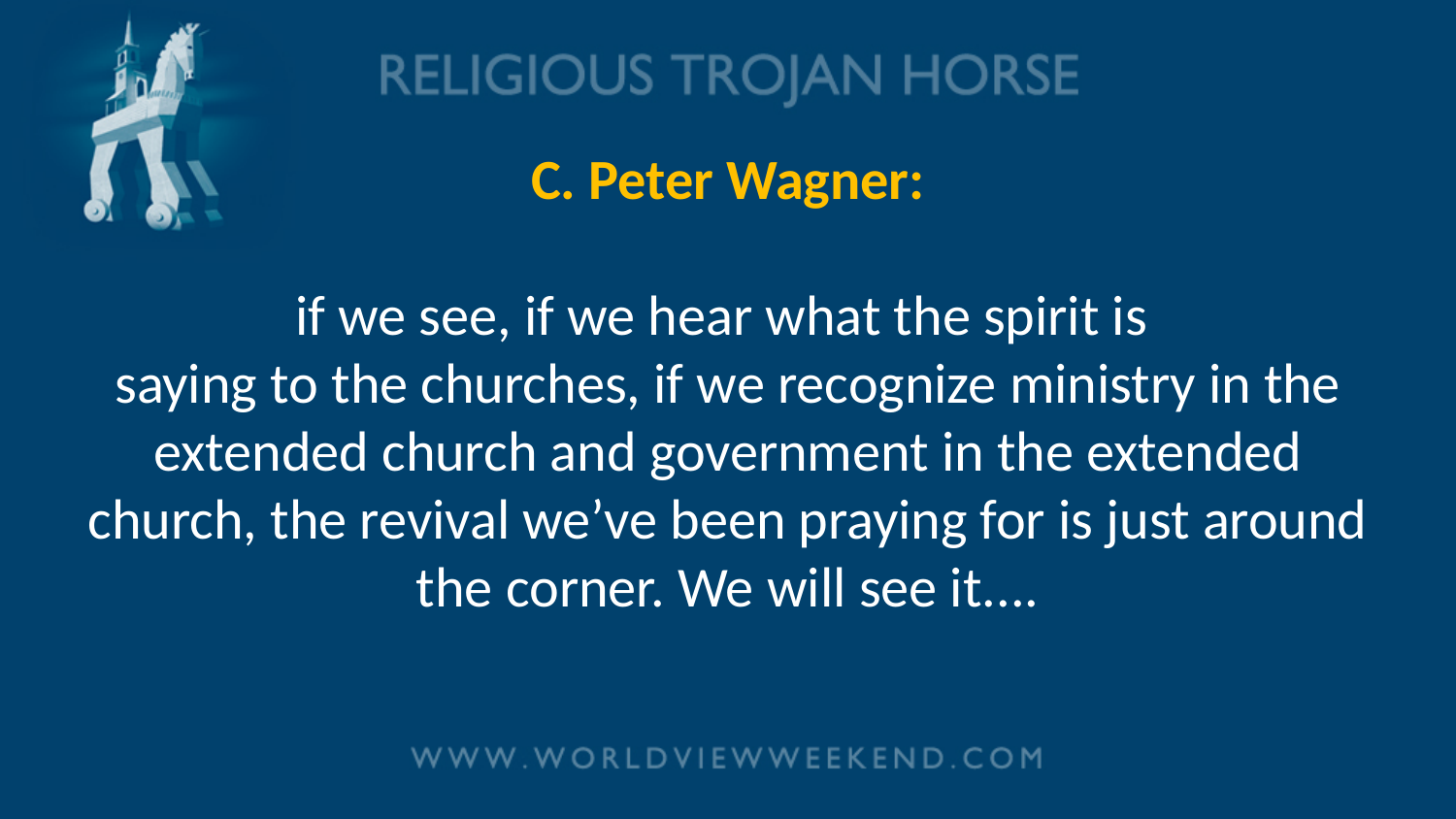

# C. Peter Wagner: if we see, if we hear what the spirit is saying to the churches, if we recognize ministry in the extended church and government in the extended church, the revival we’ve been praying for is just around the corner. We will see it....